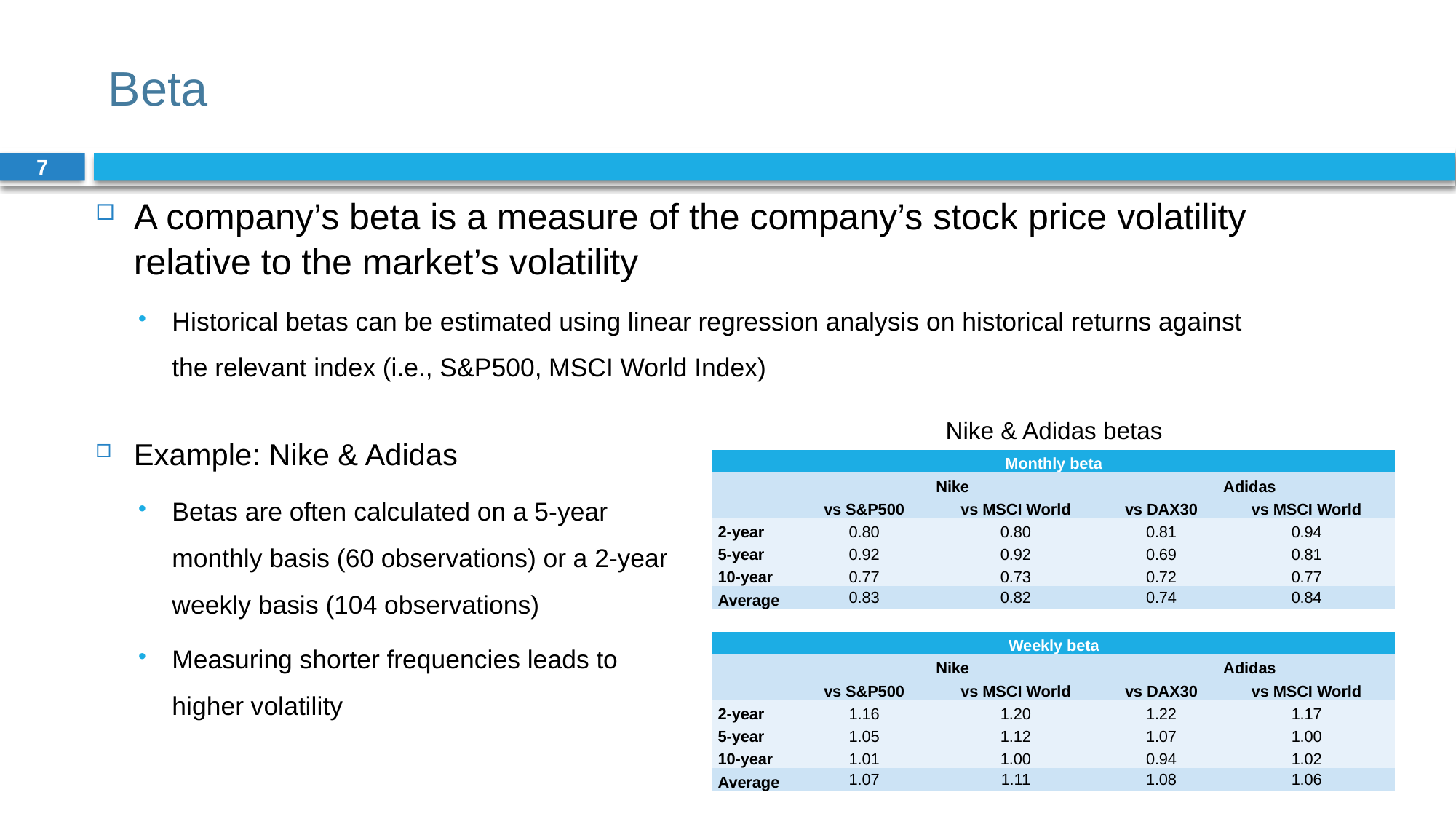

# Beta
7
A company’s beta is a measure of the company’s stock price volatility relative to the market’s volatility
Historical betas can be estimated using linear regression analysis on historical returns against the relevant index (i.e., S&P500, MSCI World Index)

Example: Nike & Adidas
Betas are often calculated on a 5-year
monthly basis (60 observations) or a 2-year
weekly basis (104 observations)
Measuring shorter frequencies leads to
higher volatility
Nike & Adidas betas
| Monthly beta |  |  |  |  |
| --- | --- | --- | --- | --- |
|  | Nike |  | Adidas |  |
|  | vs S&P500 | vs MSCI World | vs DAX30 | vs MSCI World |
| 2-year | 0.80 | 0.80 | 0.81 | 0.94 |
| 5-year | 0.92 | 0.92 | 0.69 | 0.81 |
| 10-year | 0.77 | 0.73 | 0.72 | 0.77 |
| Average | 0.83 | 0.82 | 0.74 | 0.84 |
|  |  |  |  |  |
| Weekly beta |  |  |  |  |
|  | Nike |  | Adidas |  |
|  | vs S&P500 | vs MSCI World | vs DAX30 | vs MSCI World |
| 2-year | 1.16 | 1.20 | 1.22 | 1.17 |
| 5-year | 1.05 | 1.12 | 1.07 | 1.00 |
| 10-year | 1.01 | 1.00 | 0.94 | 1.02 |
| Average | 1.07 | 1.11 | 1.08 | 1.06 |